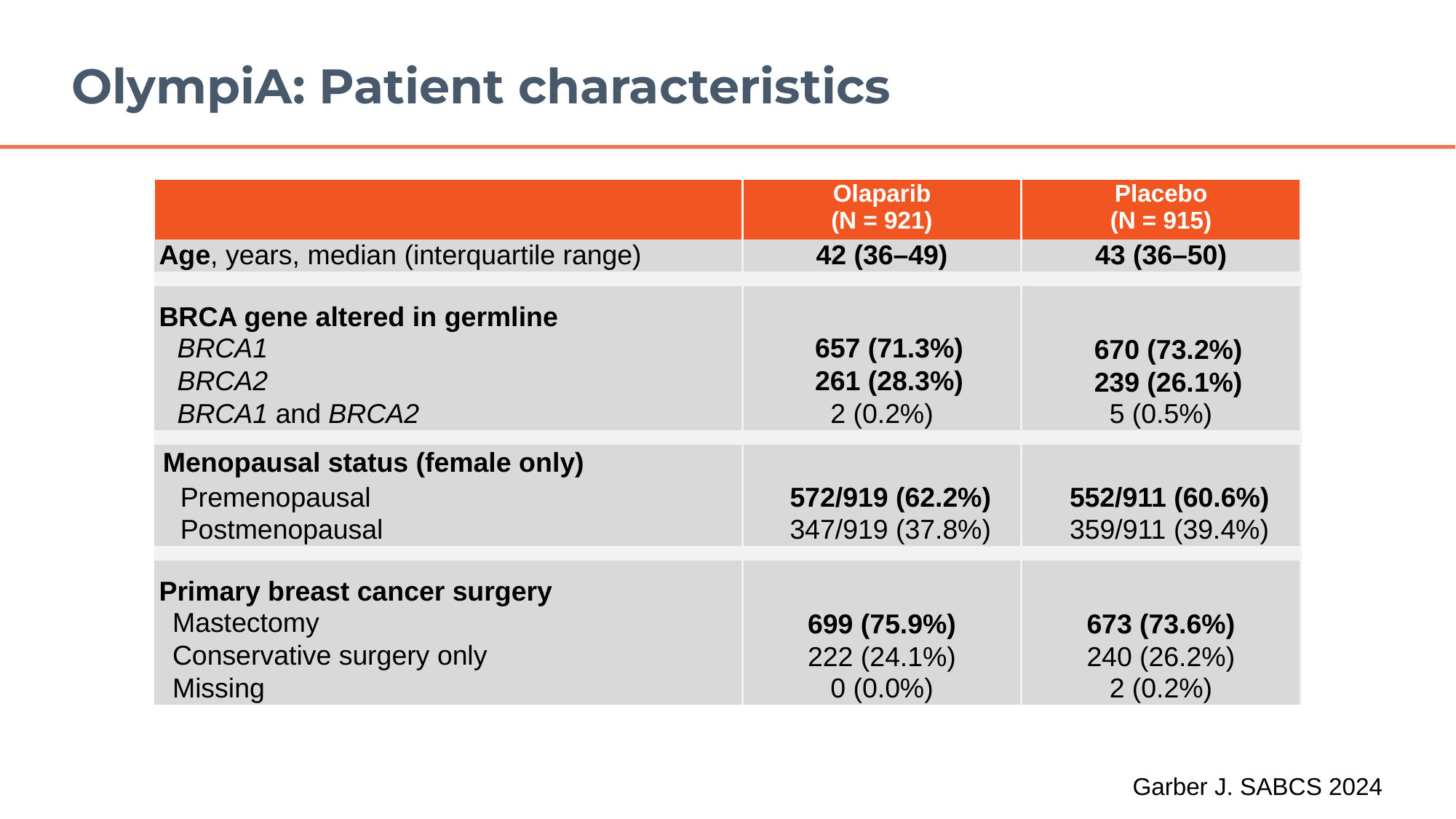

83

# OlympiA: Patient characteristics

|  | Olaparib (N = 921) | Placebo (N = 915) |
| --- | --- | --- |
| Age, years, median (interquartile range) | 42 (36–49) | 43 (36–50) |
|  |  |  |
| BRCA gene altered in germline |  |  |
| BRCA1 | 657 (71.3%) | 670 (73.2%) |
| BRCA2 | 261 (28.3%) | 239 (26.1%) |
| BRCA1 and BRCA2 | 2 (0.2%) | 5 (0.5%) |
|  |  |  |
| Menopausal status (female only) |  |  |
| Premenopausal | 572/919 (62.2%) | 552/911 (60.6%) |
| Postmenopausal | 347/919 (37.8%) | 359/911 (39.4%) |
|  |  |  |
| Primary breast cancer surgery |  |  |
| Mastectomy | 699 (75.9%) | 673 (73.6%) |
| Conservative surgery only | 222 (24.1%) | 240 (26.2%) |
| Missing | 0 (0.0%) | 2 (0.2%) |
Garber J. SABCS 2024